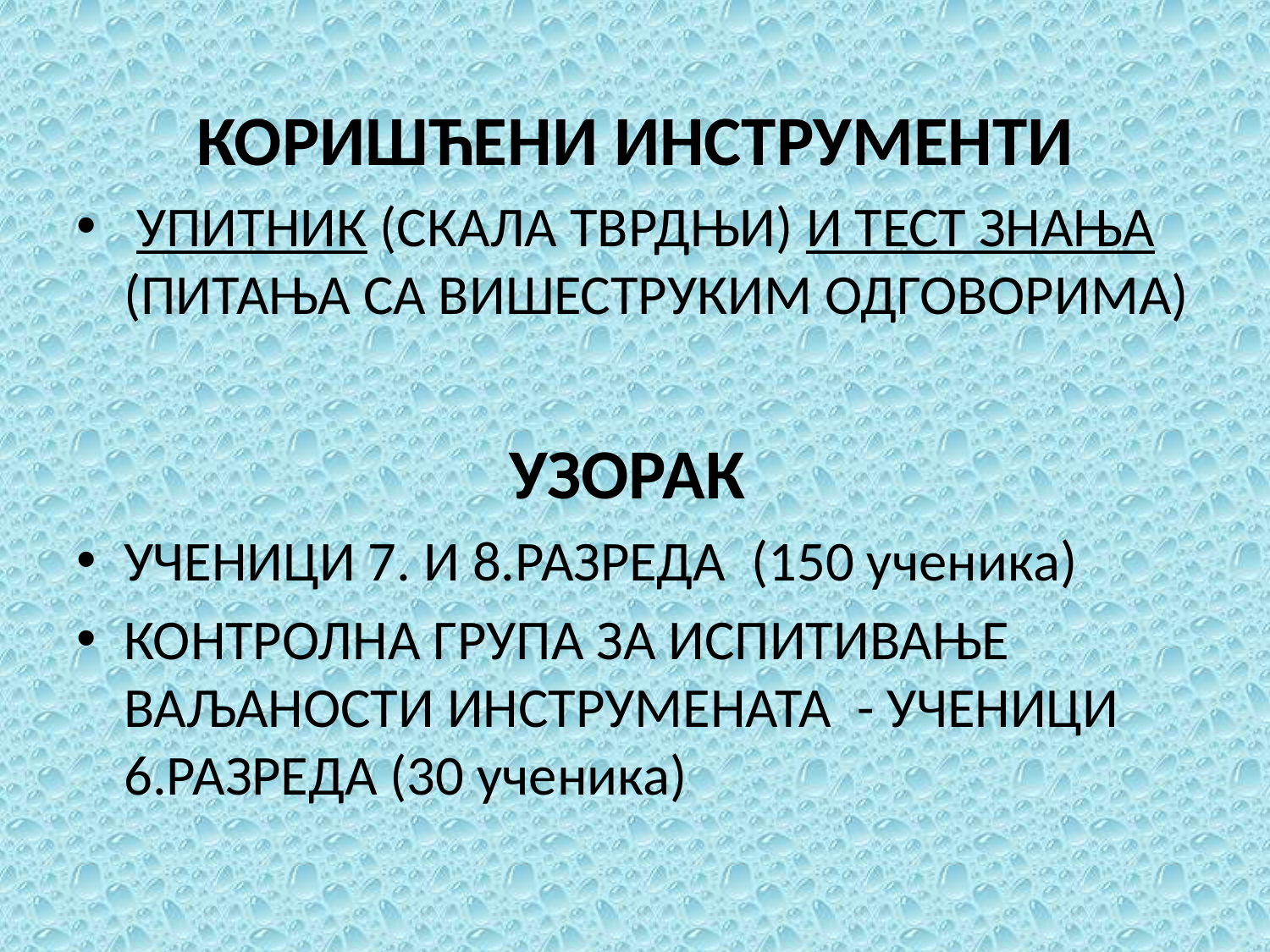

КОРИШЋЕНИ ИНСТРУМЕНТИ
 УПИТНИК (СКАЛА ТВРДЊИ) И ТЕСТ ЗНАЊА (ПИТАЊА СА ВИШЕСТРУКИМ ОДГОВОРИМА)

УЗОРАК
УЧЕНИЦИ 7. И 8.РАЗРЕДА  (150 ученика)
КОНТРОЛНА ГРУПА ЗА ИСПИТИВАЊЕ  ВАЉАНОСТИ ИНСТРУМЕНАТА  - УЧЕНИЦИ 6.РАЗРЕДА (30 ученика)